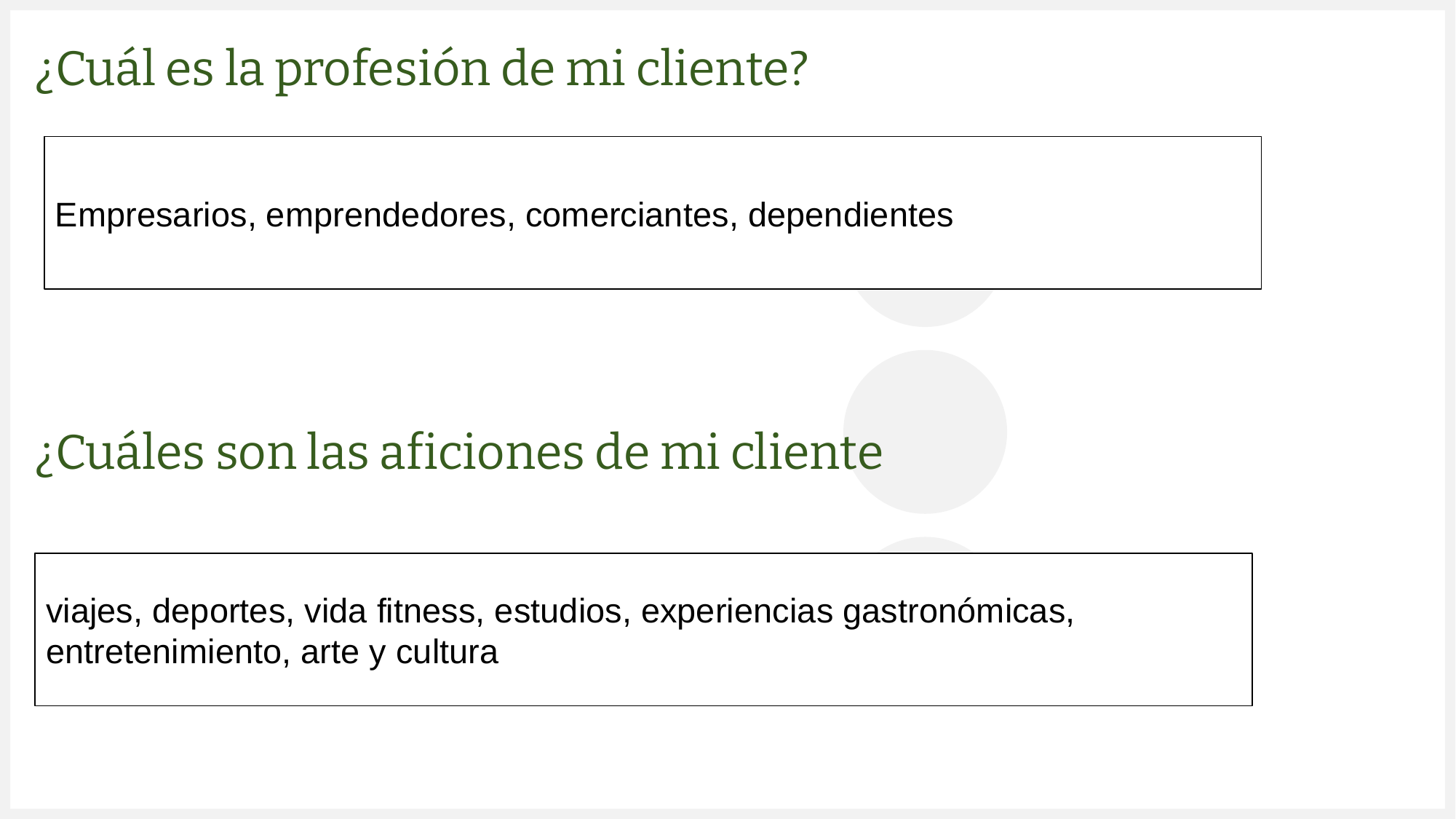

# ¿Cuál es la profesión de mi cliente?
Empresarios, emprendedores, comerciantes, dependientes
¿Cuáles son las aficiones de mi cliente
viajes, deportes, vida fitness, estudios, experiencias gastronómicas, entretenimiento, arte y cultura